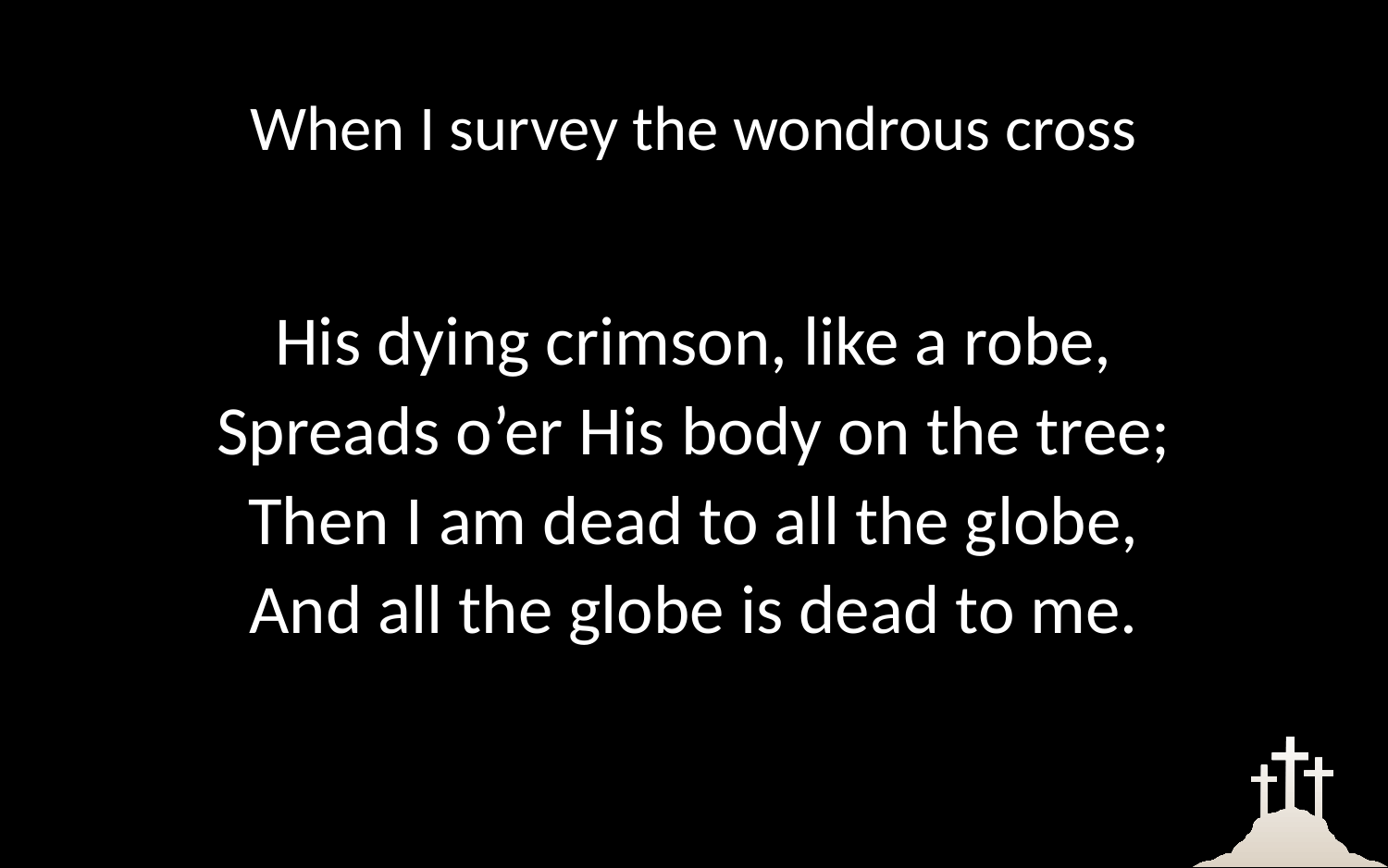

# When I survey the wondrous cross
His dying crimson, like a robe,
Spreads o’er His body on the tree;
Then I am dead to all the globe,
And all the globe is dead to me.